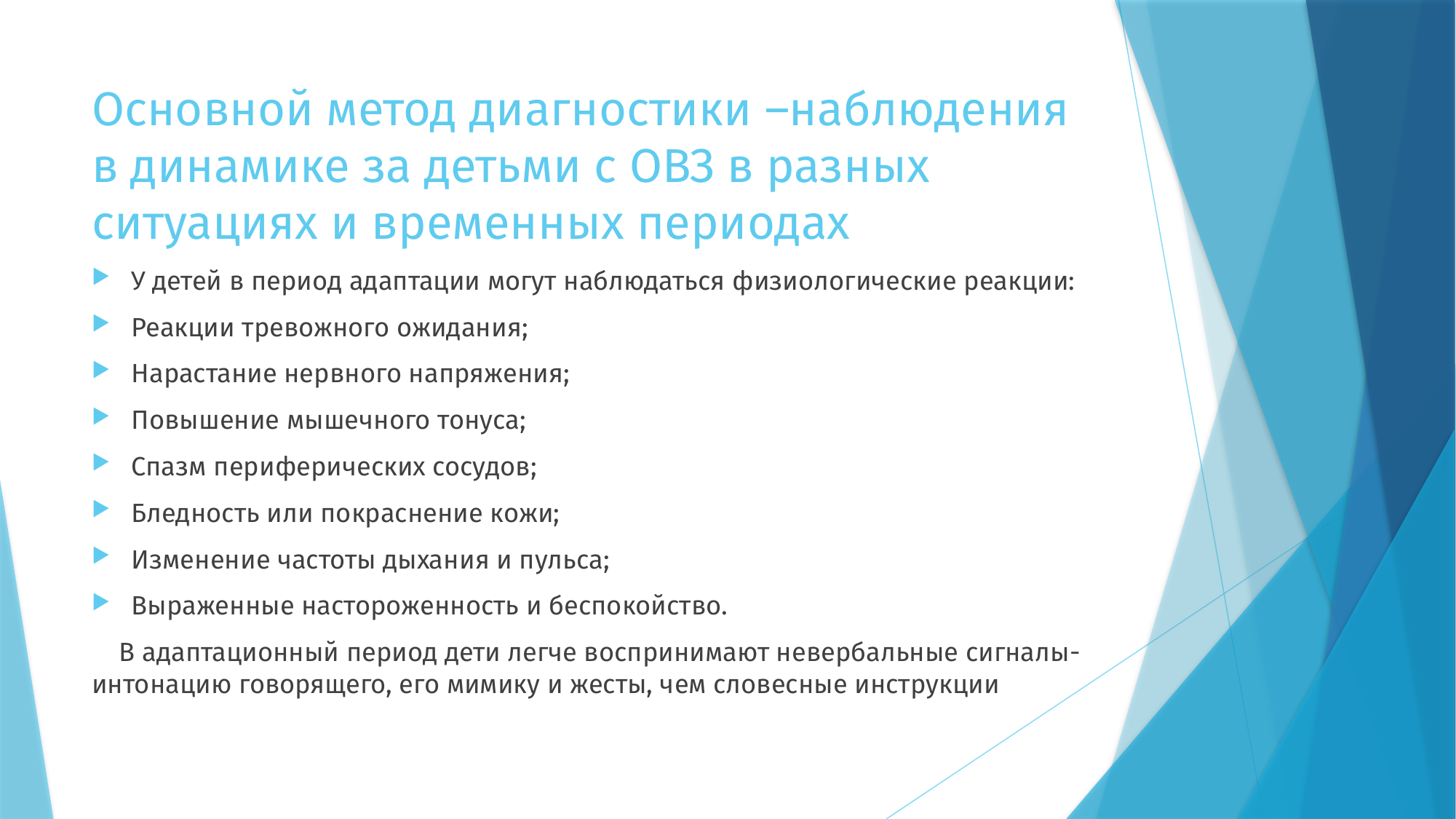

# Основной метод диагностики –наблюдения в динамике за детьми с ОВЗ в разных ситуациях и временных периодах
У детей в период адаптации могут наблюдаться физиологические реакции:
Реакции тревожного ожидания;
Нарастание нервного напряжения;
Повышение мышечного тонуса;
Спазм периферических сосудов;
Бледность или покраснение кожи;
Изменение частоты дыхания и пульса;
Выраженные настороженность и беспокойство.
    В адаптационный период дети легче воспринимают невербальные сигналы- интонацию говорящего, его мимику и жесты, чем словесные инструкции